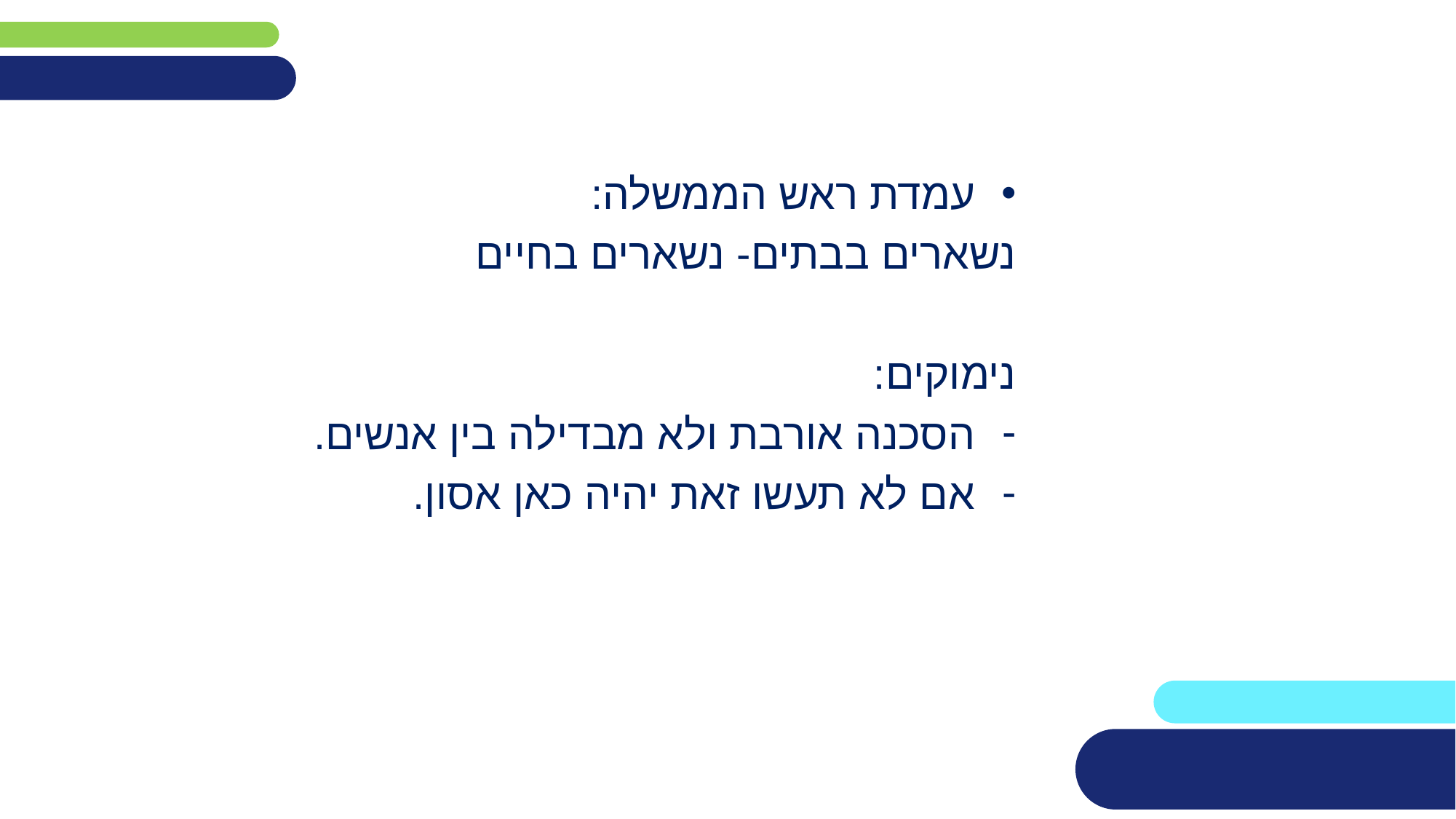

עמדת ראש הממשלה:
נשארים בבתים- נשארים בחיים

נימוקים:
הסכנה אורבת ולא מבדילה בין אנשים.
אם לא תעשו זאת יהיה כאן אסון.